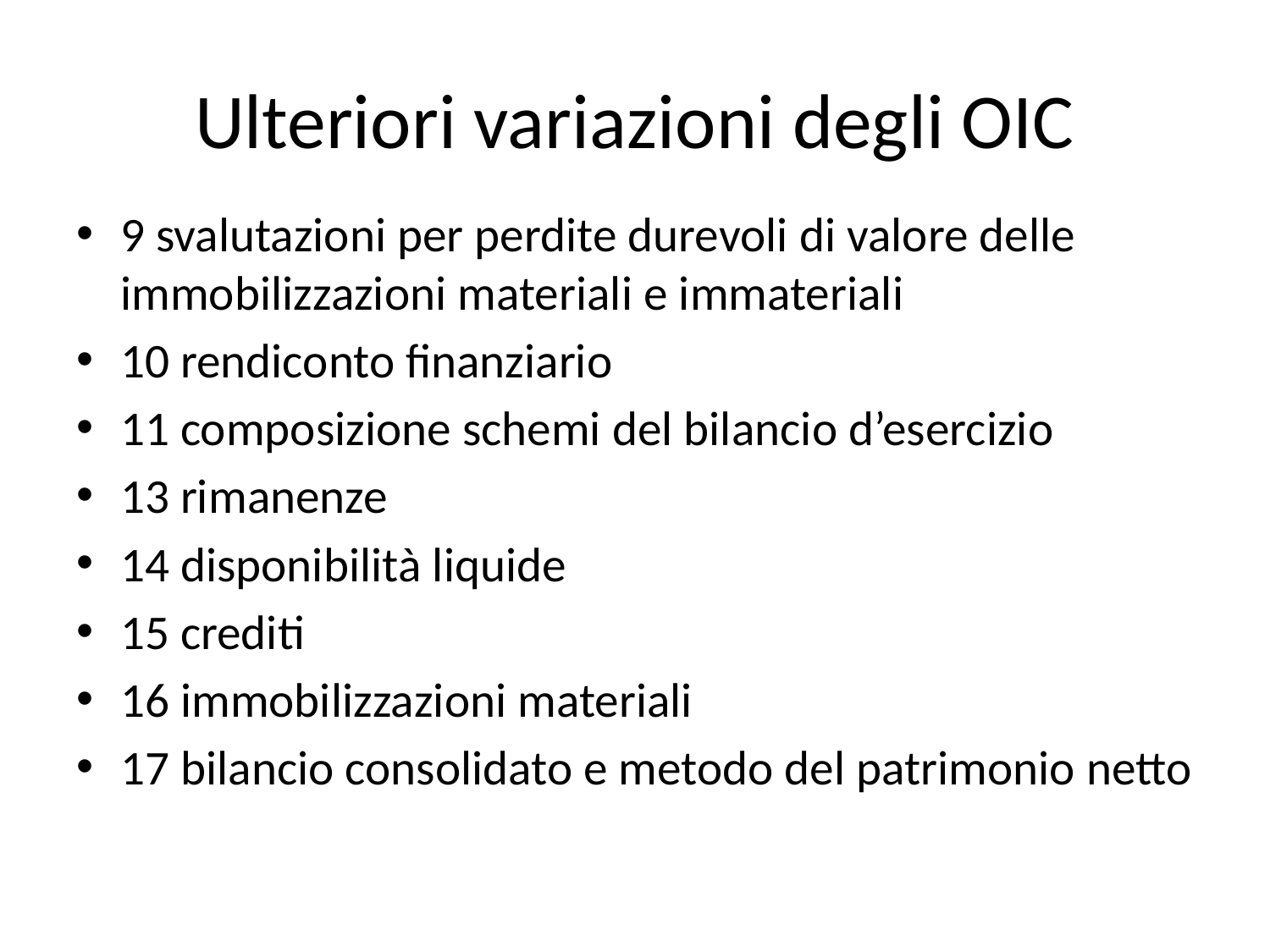

# Ulteriori variazioni degli OIC
9 svalutazioni per perdite durevoli di valore delle immobilizzazioni materiali e immateriali
10 rendiconto finanziario
11 composizione schemi del bilancio d’esercizio
13 rimanenze
14 disponibilità liquide
15 crediti
16 immobilizzazioni materiali
17 bilancio consolidato e metodo del patrimonio netto